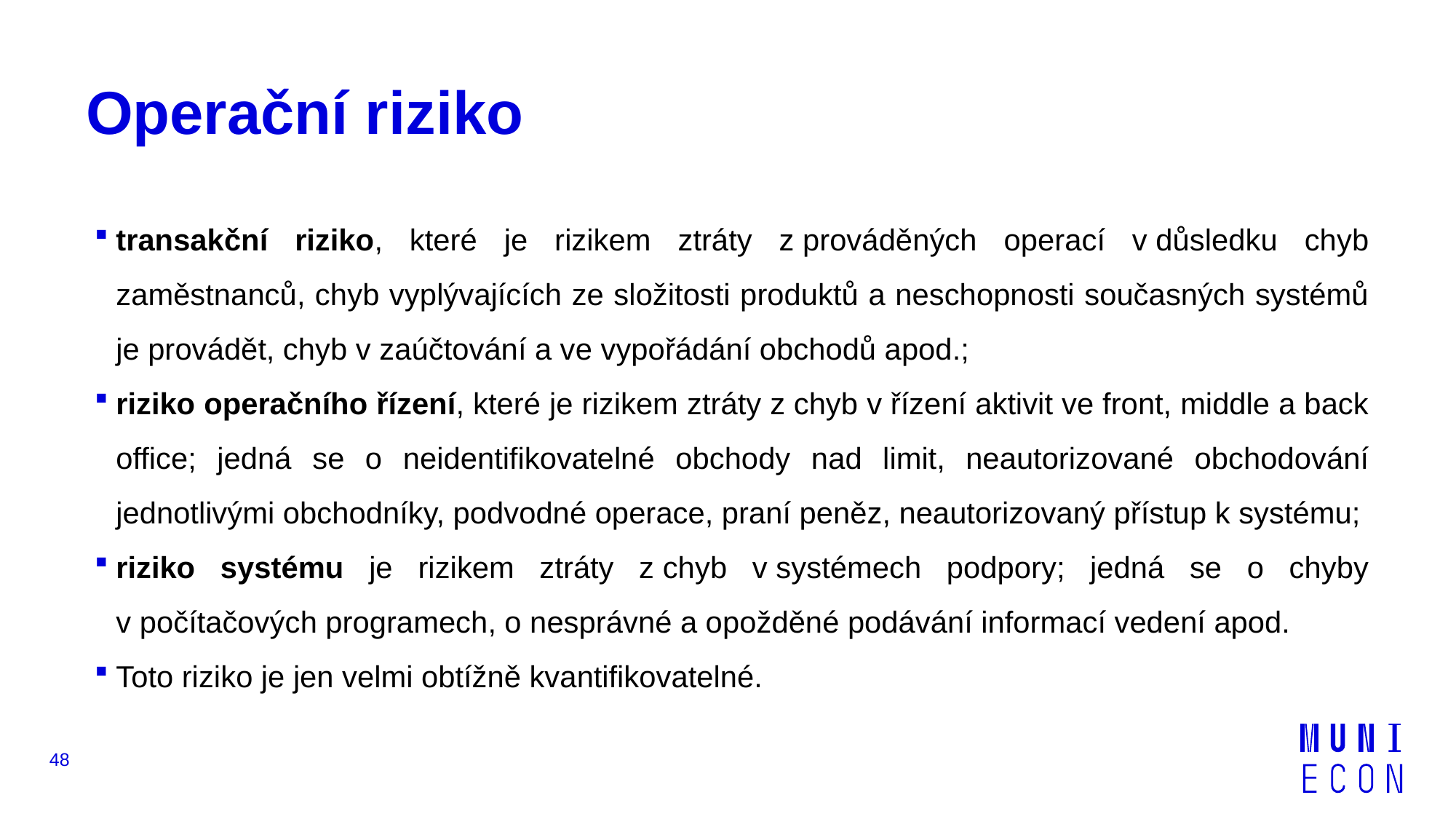

# Operační riziko
transakční riziko, které je rizikem ztráty z prováděných operací v důsledku chyb zaměstnanců, chyb vyplývajících ze složitosti produktů a neschopnosti současných systémů je provádět, chyb v zaúčtování a ve vypořádání obchodů apod.;
riziko operačního řízení, které je rizikem ztráty z chyb v řízení aktivit ve front, middle a back office; jedná se o neidentifikovatelné obchody nad limit, neautorizované obchodování jednotlivými obchodníky, podvodné operace, praní peněz, neautorizovaný přístup k systému;
riziko systému je rizikem ztráty z chyb v systémech podpory; jedná se o chyby v počítačových programech, o nesprávné a opožděné podávání informací vedení apod.
Toto riziko je jen velmi obtížně kvantifikovatelné.
48